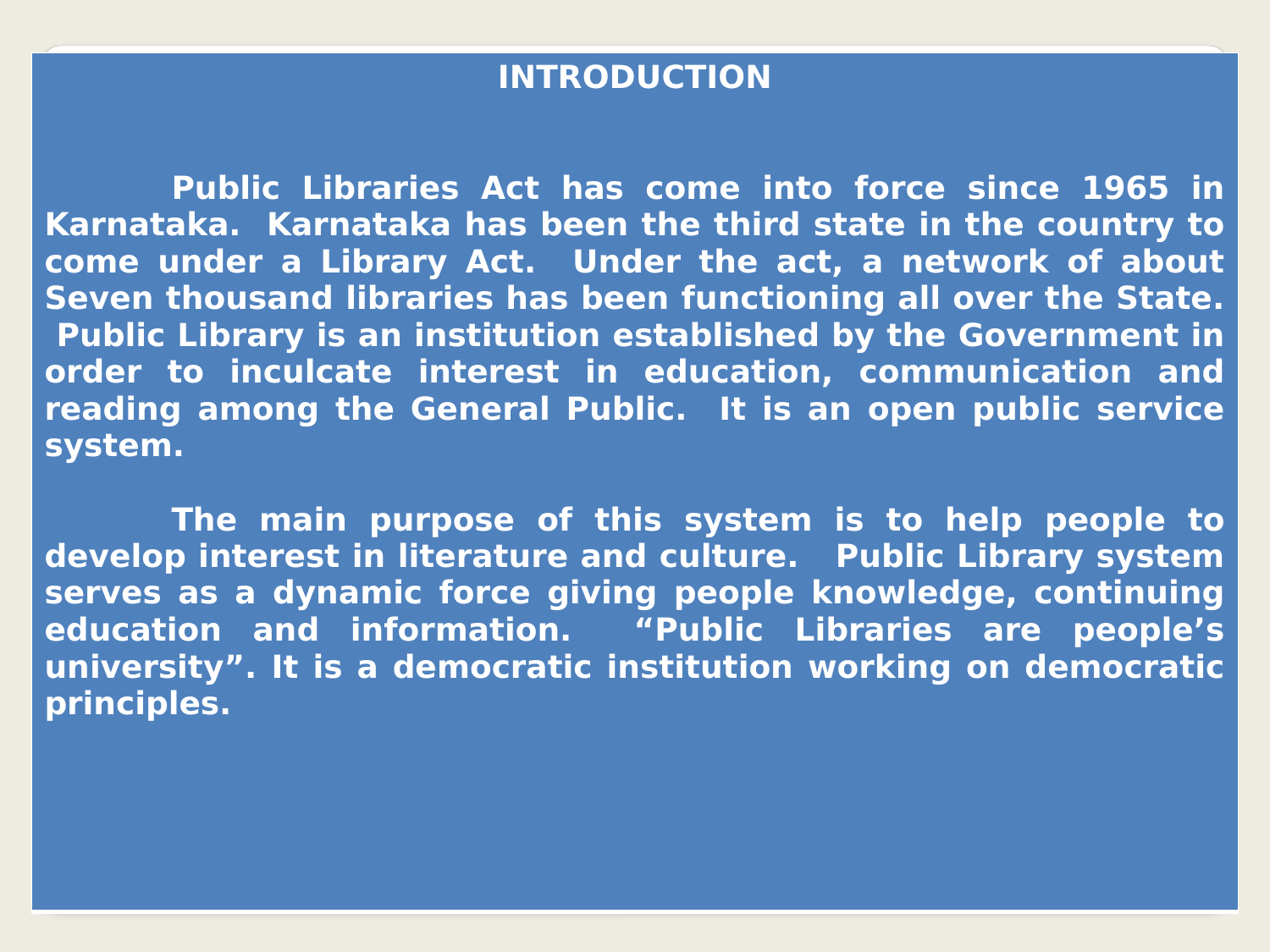

| INTRODUCTION     Public Libraries Act has come into force since 1965 in Karnataka. Karnataka has been the third state in the country to come under a Library Act. Under the act, a network of about Seven thousand libraries has been functioning all over the State. Public Library is an institution established by the Government in order to inculcate interest in education, communication and reading among the General Public. It is an open public service system.   The main purpose of this system is to help people to develop interest in literature and culture. Public Library system serves as a dynamic force giving people knowledge, continuing education and information. “Public Libraries are people’s university”. It is a democratic institution working on democratic principles. |
| --- |